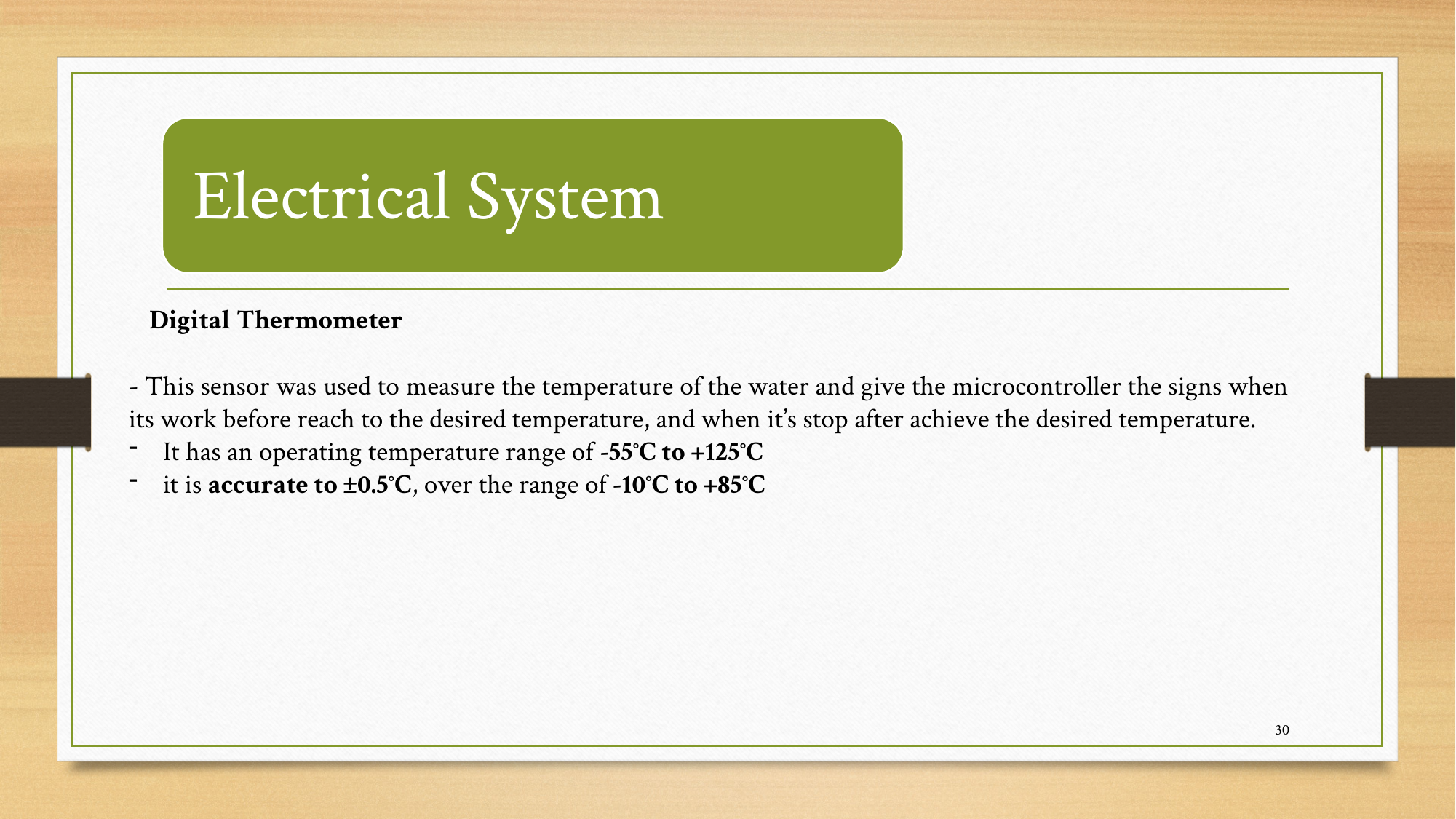

Electrical System

  Digital Thermometer

- This sensor was used to measure the temperature of the water and give the microcontroller the signs when its work before reach to the desired temperature, and when it’s stop after achieve the desired temperature.
It has an operating temperature range of -55°C to +125°C
it is accurate to ±0.5°C, over the range of -10°C to +85°C

30